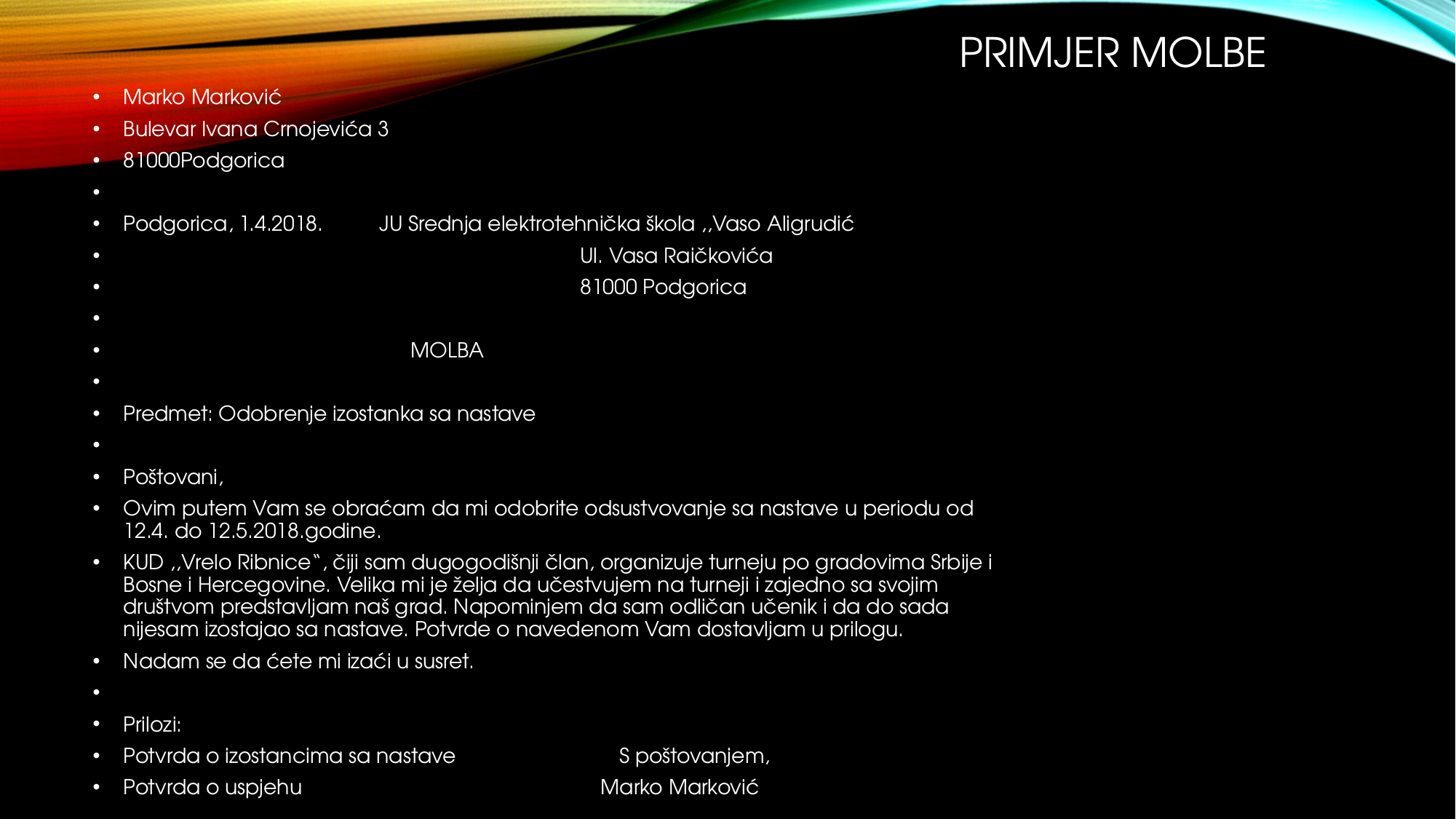

# Primjer molbe
Marko Marković
Bulevar Ivana Crnojevića 3
81000Podgorica

Podgorica, 1.4.2018.          JU Srednja elektrotehnička škola ,,Vaso Aligrudić
                                                                                 Ul. Vasa Raičkovića
                                                                                 81000 Podgorica

                                                   MOLBA

Predmet: Odobrenje izostanka sa nastave

Poštovani,
Ovim putem Vam se obraćam da mi odobrite odsustvovanje sa nastave u periodu od 12.4. do 12.5.2018.godine.
KUD ,,Vrelo Ribnice“, čiji sam dugogodišnji član, organizuje turneju po gradovima Srbije i Bosne i Hercegovine. Velika mi je želja da učestvujem na turneji i zajedno sa svojim društvom predstavljam naš grad. Napominjem da sam odličan učenik i da do sada nijesam izostajao sa nastave. Potvrde o navedenom Vam dostavljam u prilogu.
Nadam se da ćete mi izaći u susret.

Prilozi:
Potvrda o izostancima sa nastave                             S poštovanjem,
Potvrda o uspjehu                                                     Marko Marković